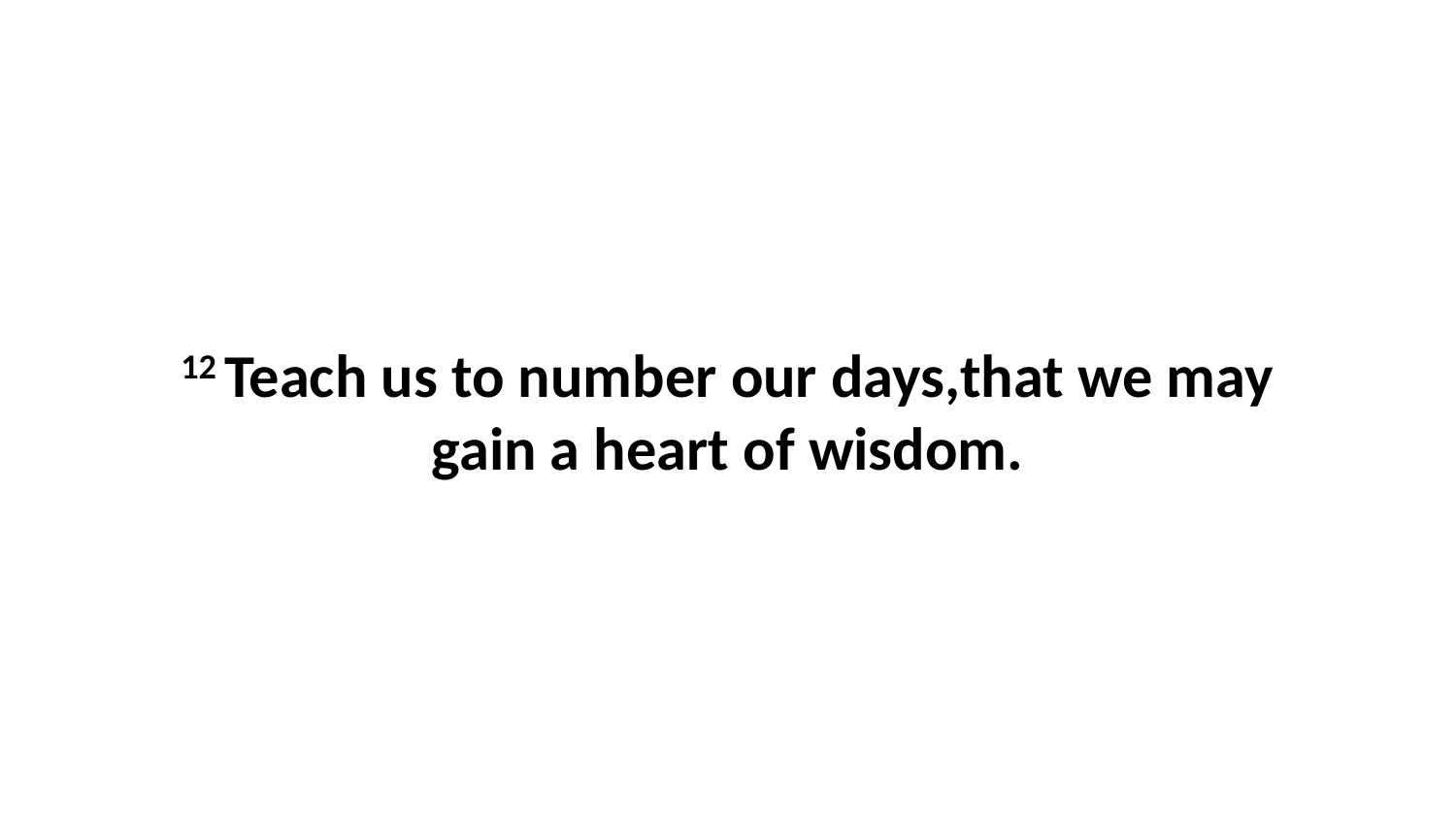

12 Teach us to number our days,that we may gain a heart of wisdom.